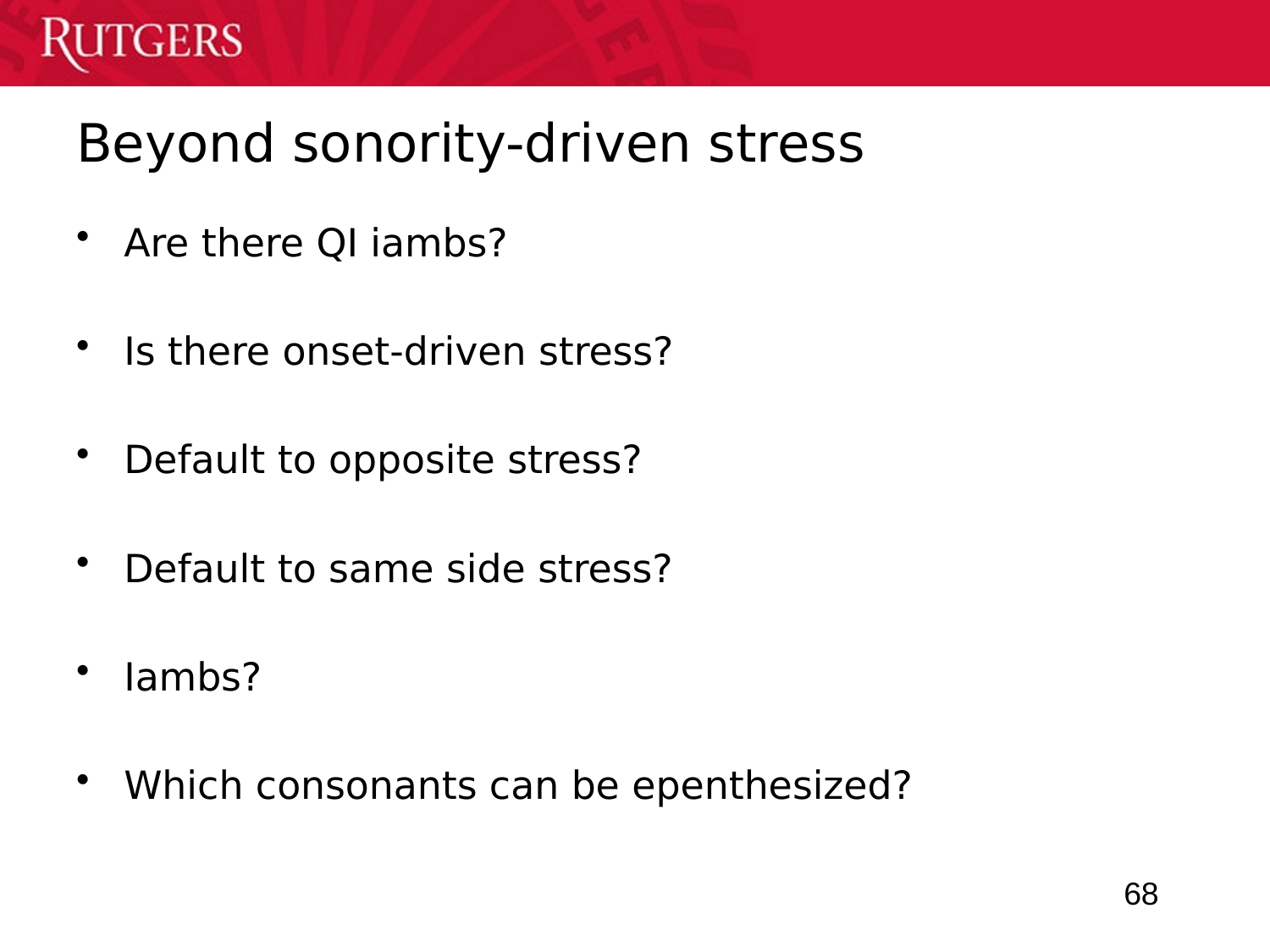

# Beyond sonority-driven stress
Are there QI iambs?

Is there onset-driven stress?

Default to opposite stress?

Default to same side stress?

Iambs?

Which consonants can be epenthesized?